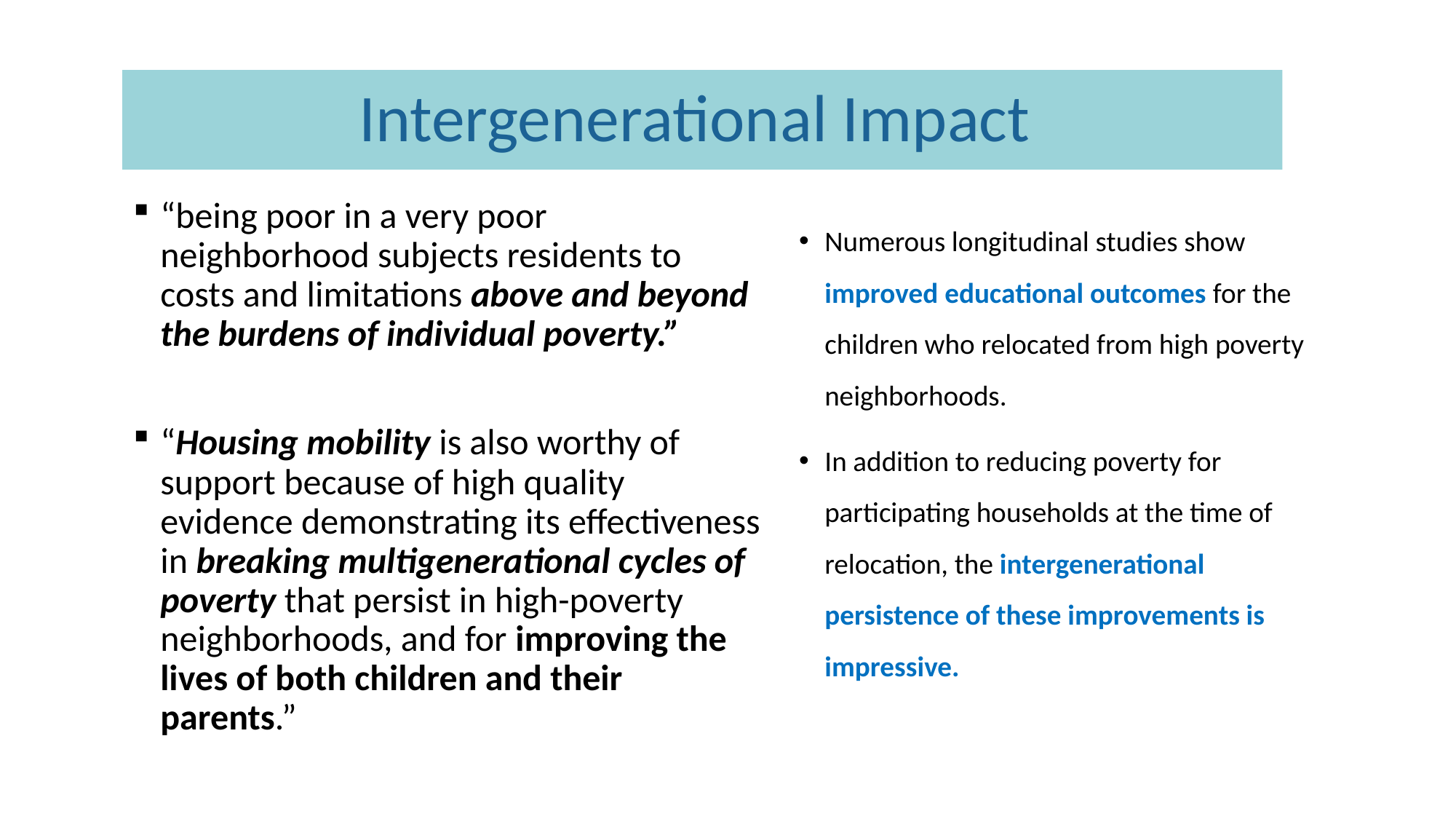

# Intergenerational Impact
“being poor in a very poor neighborhood subjects residents to costs and limitations above and beyond the burdens of individual poverty.”

“Housing mobility is also worthy of support because of high quality evidence demonstrating its effectiveness in breaking multigenerational cycles of poverty that persist in high-poverty neighborhoods, and for improving the lives of both children and their parents.”

Numerous longitudinal studies show improved educational outcomes for the children who relocated from high poverty neighborhoods.
In addition to reducing poverty for participating households at the time of relocation, the intergenerational persistence of these improvements is impressive.